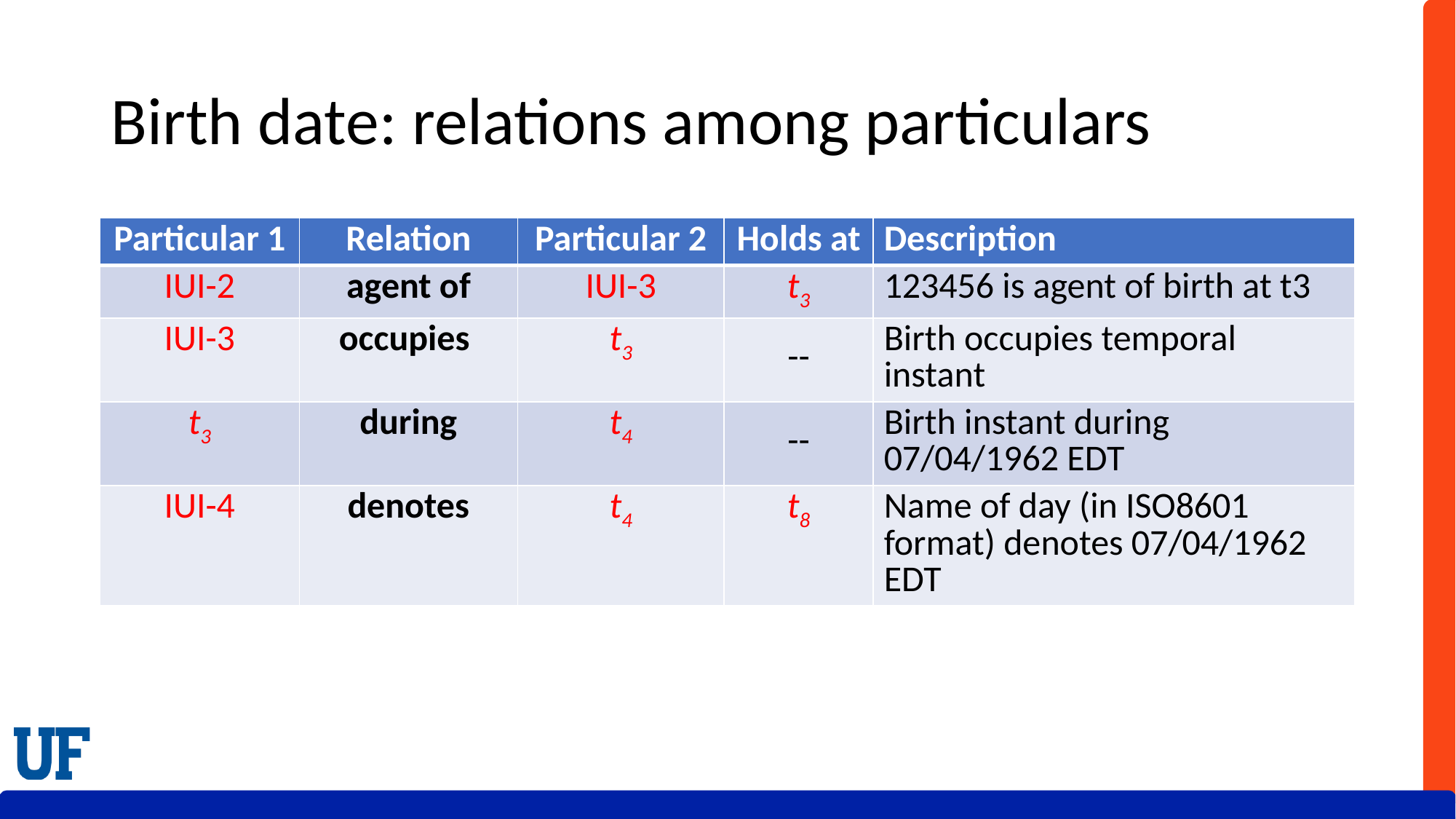

# Birth date: relations among particulars
| Particular 1 | Relation | Particular 2 | Holds at | Description |
| --- | --- | --- | --- | --- |
| IUI-2 | agent of | IUI-3 | t3 | 123456 is agent of birth at t3 |
| IUI-3 | occupies | t3 | -- | Birth occupies temporal instant |
| t3 | during | t4 | -- | Birth instant during 07/04/1962 EDT |
| IUI-4 | denotes | t4 | t8 | Name of day (in ISO8601 format) denotes 07/04/1962 EDT |